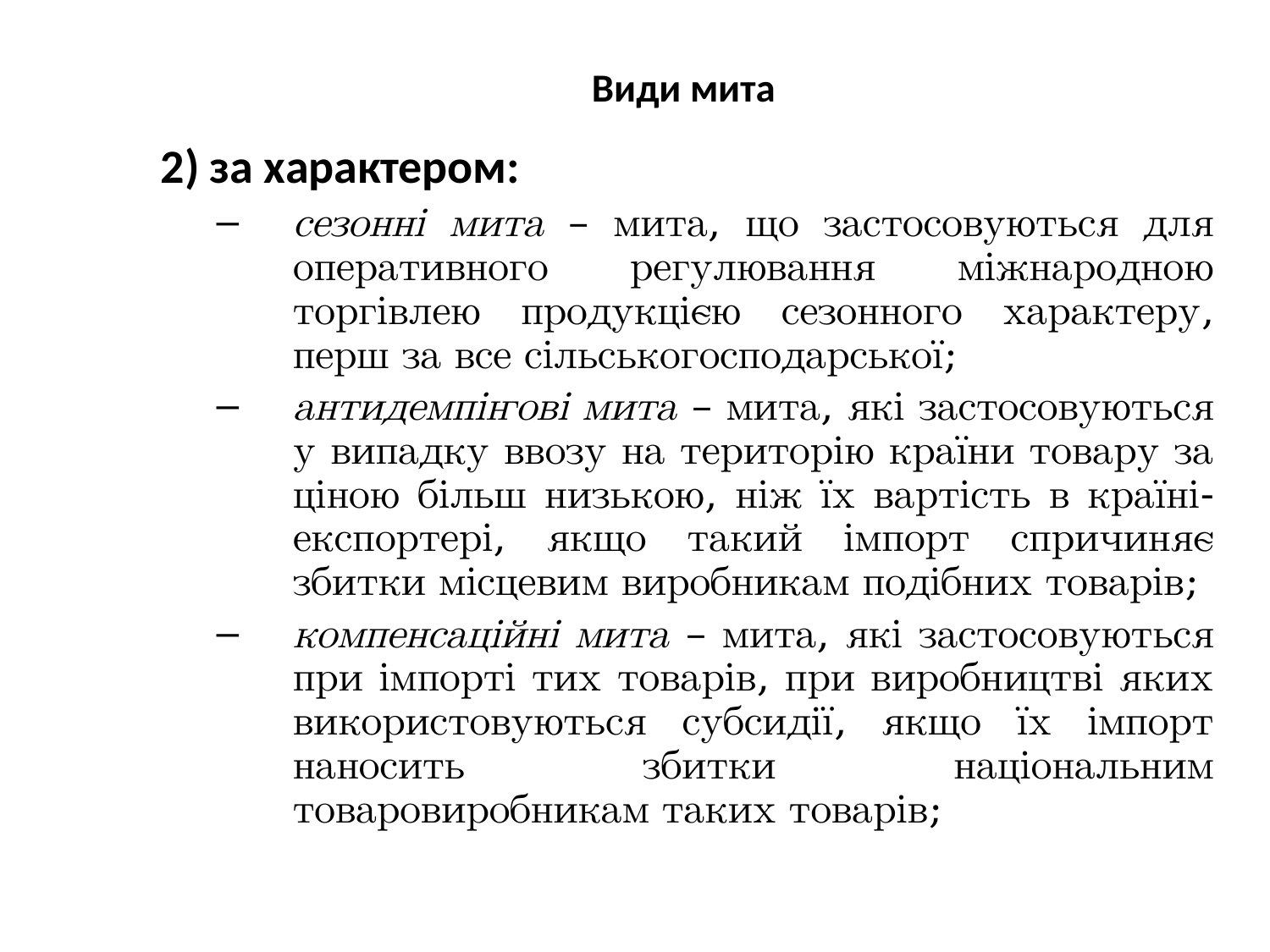

# Види мита
2) за характером:
сезонні мита – мита, що застосовуються для оперативного регулювання міжнародною торгівлею продукцією сезонного характеру, перш за все сільськогосподарської;
антидемпінгові мита – мита, які застосовуються у випадку ввозу на територію країни товару за ціною більш низькою, ніж їх вартість в країні-експортері, якщо такий імпорт спричиняє збитки місцевим виробникам подібних товарів;
компенсаційні мита – мита, які застосовуються при імпорті тих товарів, при виробництві яких використовуються субсидії, якщо їх імпорт наносить збитки національним товаровиробникам таких товарів;